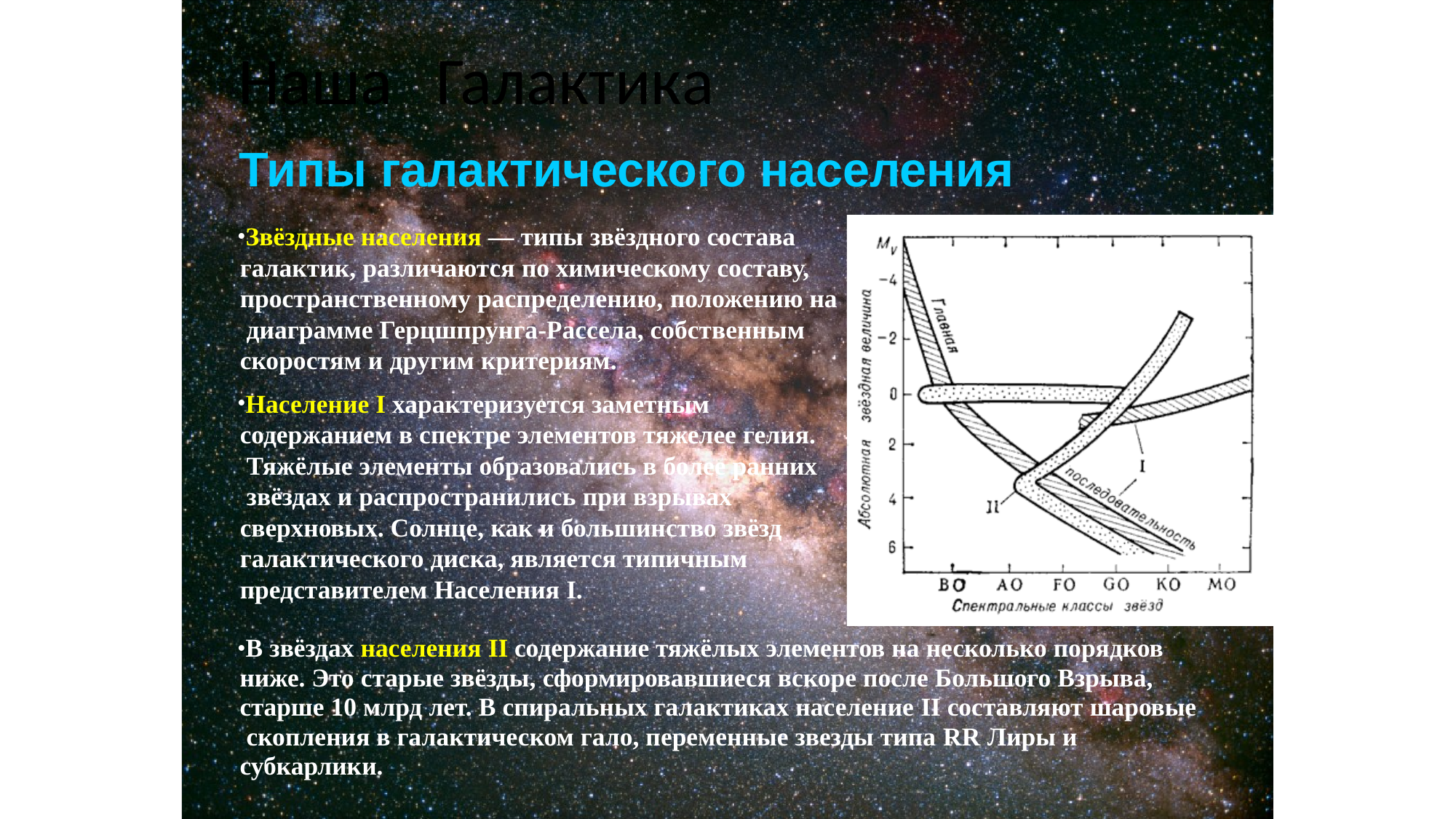

# Наша	Галактика
Типы галактического населения
Звёздные населения — типы звёздного состава  галактик, различаются по химическому составу,  пространственному распределению, положению на  диаграмме Герцшпрунга-Рассела, собственным  скоростям и другим критериям.
Население I характеризуется заметным  содержанием в спектре элементов тяжелее гелия.  Тяжёлые элементы образовались в более ранних  звёздах и распространились при взрывах  сверхновых. Солнце, как и большинство звёзд  галактического диска, является типичным  представителем Населения I.

В звёздах населения II содержание тяжёлых элементов на несколько порядков  ниже. Это старые звёзды, сформировавшиеся вскоре после Большого Взрыва,  старше 10 млрд лет. В спиральных галактиках население II составляют шаровые  скопления в галактическом гало, переменные звезды типа RR Лиры и  субкарлики.